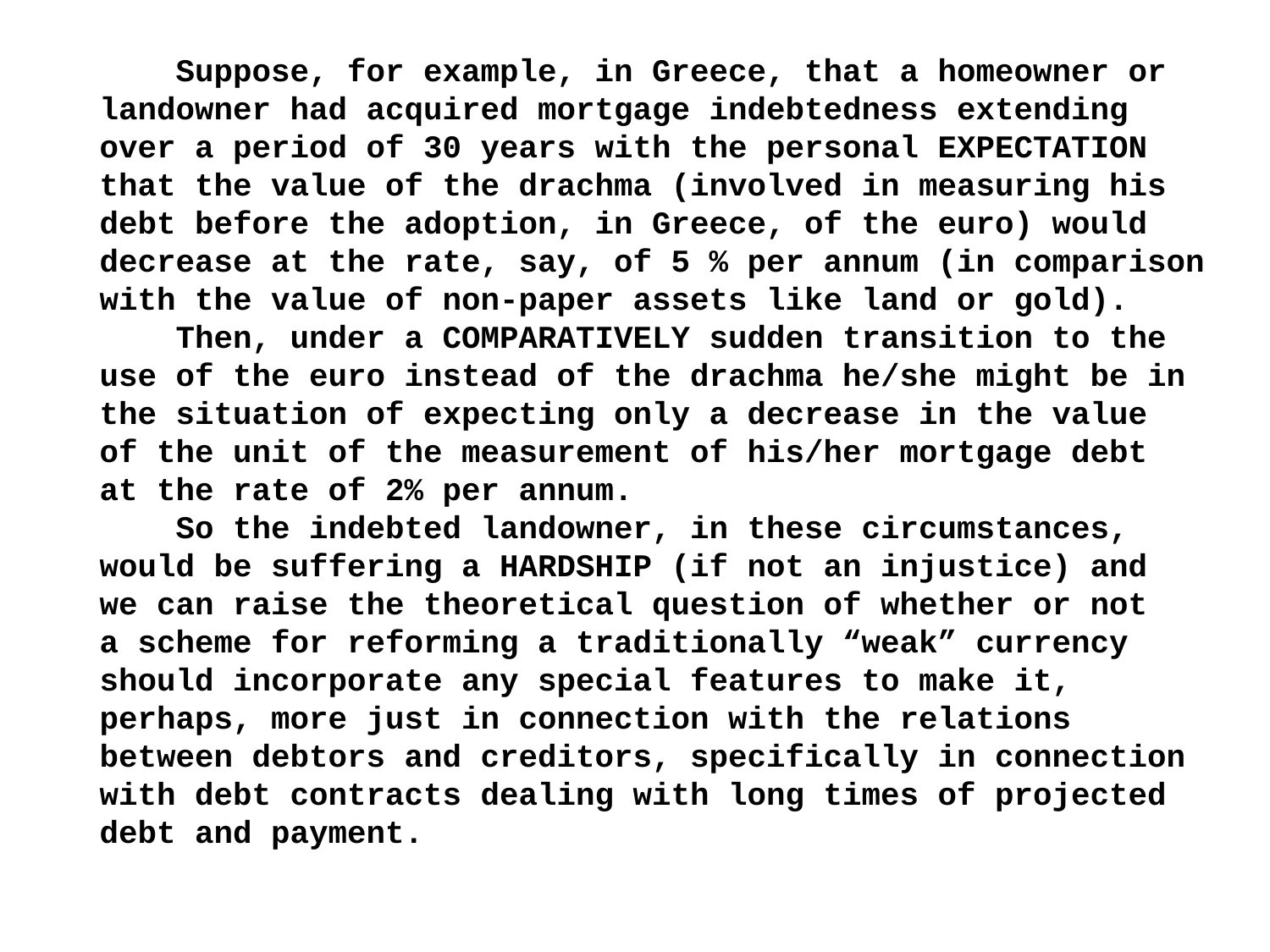

Suppose, for example, in Greece, that a homeowner or landowner had acquired mortgage indebtedness extending over a period of 30 years with the personal EXPECTATION that the value of the drachma (involved in measuring his debt before the adoption, in Greece, of the euro) would decrease at the rate, say, of 5 % per annum (in comparison with the value of non-paper assets like land or gold).
    Then, under a COMPARATIVELY sudden transition to the use of the euro instead of the drachma he/she might be in the situation of expecting only a decrease in the value  of the unit of the measurement of his/her mortgage debt  at the rate of 2% per annum.
    So the indebted landowner, in these circumstances, would be suffering a HARDSHIP (if not an injustice) and  we can raise the theoretical question of whether or not   a scheme for reforming a traditionally “weak” currency should incorporate any special features to make it, perhaps, more just in connection with the relations between debtors and creditors, specifically in connection with debt contracts dealing with long times of projected debt and payment.